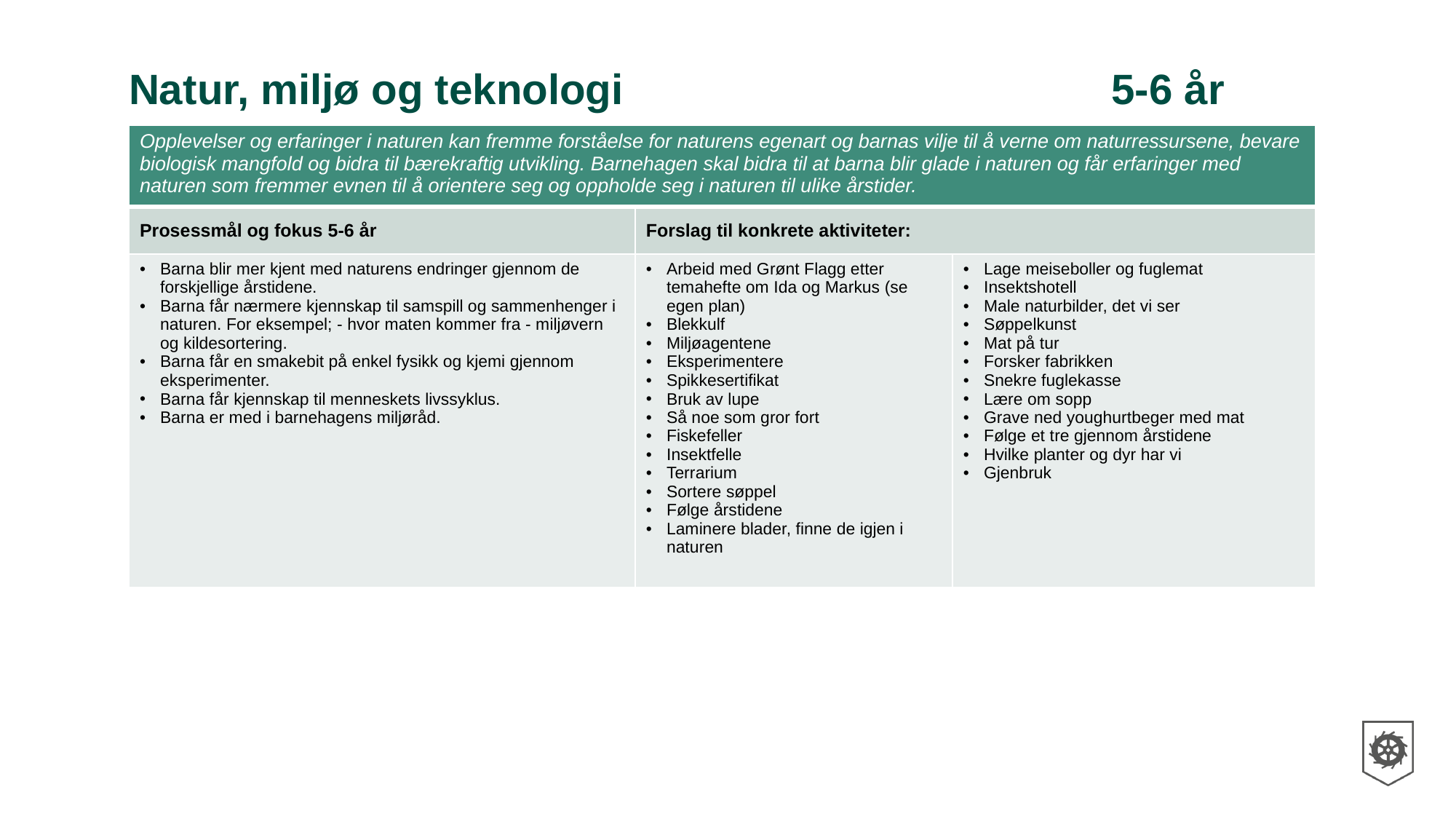

# Natur, miljø og teknologi					5-6 år
| Opplevelser og erfaringer i naturen kan fremme forståelse for naturens egenart og barnas vilje til å verne om naturressursene, bevare biologisk mangfold og bidra til bærekraftig utvikling. Barnehagen skal bidra til at barna blir glade i naturen og får erfaringer med naturen som fremmer evnen til å orientere seg og oppholde seg i naturen til ulike årstider. |  |  |
| --- | --- | --- |
| Prosessmål og fokus 5-6 år | Forslag til konkrete aktiviteter: | Konkrete aktiviteter: |
| Barna blir mer kjent med naturens endringer gjennom de forskjellige årstidene. Barna får nærmere kjennskap til samspill og sammenhenger i naturen. For eksempel; - hvor maten kommer fra - miljøvern og kildesortering. Barna får en smakebit på enkel fysikk og kjemi gjennom eksperimenter. Barna får kjennskap til menneskets livssyklus. Barna er med i barnehagens miljøråd. | Arbeid med Grønt Flagg etter temahefte om Ida og Markus (se egen plan) Blekkulf Miljøagentene Eksperimentere Spikkesertifikat Bruk av lupe Så noe som gror fort Fiskefeller Insektfelle Terrarium Sortere søppel Følge årstidene Laminere blader, finne de igjen i naturen | Lage meiseboller og fuglemat Insektshotell Male naturbilder, det vi ser Søppelkunst Mat på tur Forsker fabrikken Snekre fuglekasse Lære om sopp Grave ned youghurtbeger med mat Følge et tre gjennom årstidene Hvilke planter og dyr har vi Gjenbruk |